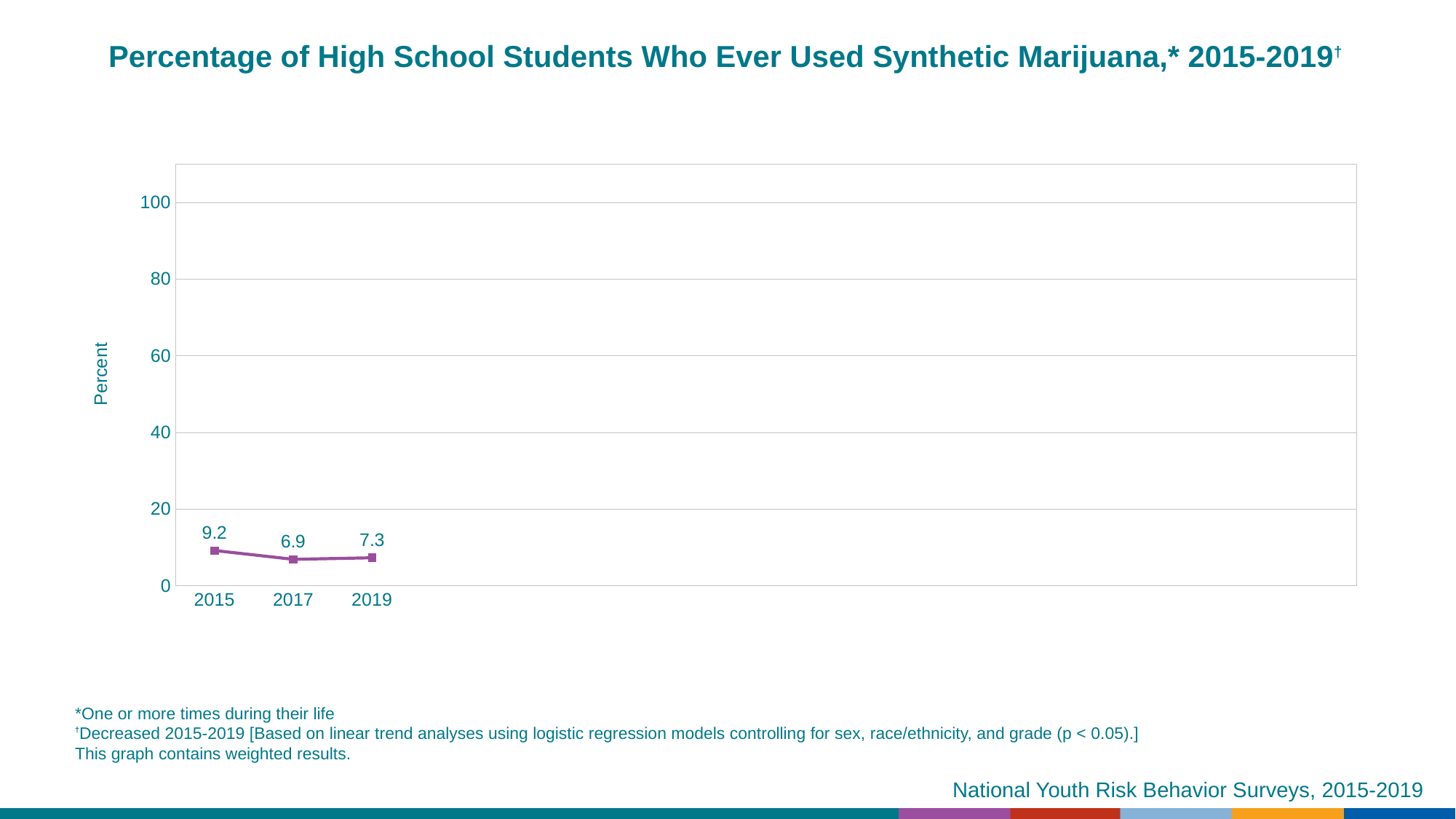

Percentage of High School Students Who Ever Used Synthetic Marijuana,* 2015-2019†

### Chart

| Category | Series 1 |
|---|---|
| 2015 | 9.2 |
| 2017 | 6.9 |
| 2019 | 7.3 |
|  | None |
|  | None |
|  | None |
|  | None |
|  | None |
|  | None |
|  | None |
|  | None |
|  | None |
|  | None |
|  | None |
|  | None |
*One or more times during their life
†Decreased 2015-2019 [Based on linear trend analyses using logistic regression models controlling for sex, race/ethnicity, and grade (p < 0.05).]
This graph contains weighted results.
National Youth Risk Behavior Surveys, 2015-2019